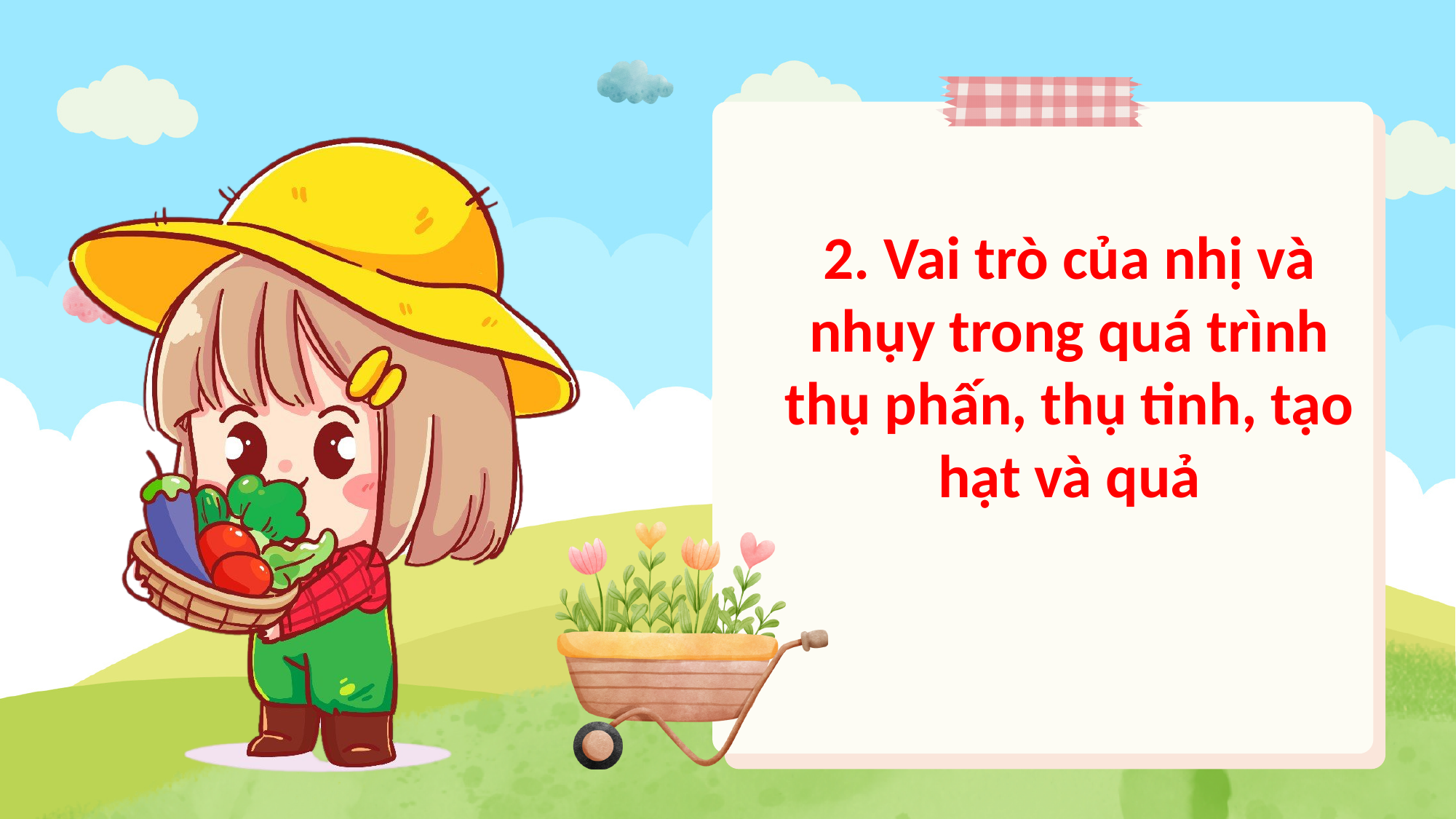

2. Vai trò của nhị và nhụy trong quá trình thụ phấn, thụ tinh, tạo hạt và quả